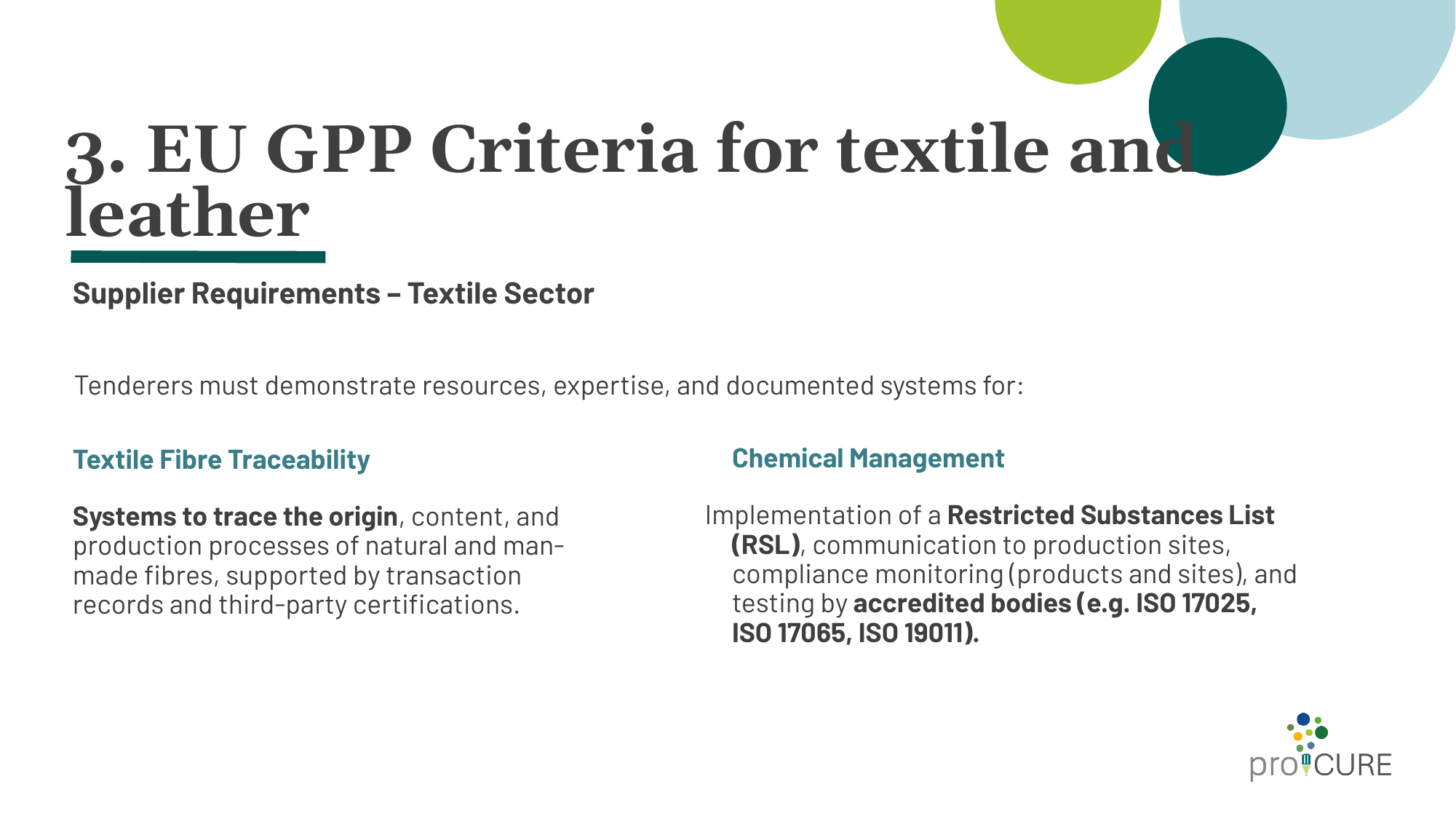

# 3. EU GPP Criteria for textile and leather
Supplier Requirements – Textile Sector

Tenderers must demonstrate resources, expertise, and documented systems for:
Chemical Management
Implementation of a Restricted Substances List (RSL), communication to production sites, compliance monitoring (products and sites), and testing by accredited bodies (e.g. ISO 17025, ISO 17065, ISO 19011).
Textile Fibre Traceability
Systems to trace the origin, content, and production processes of natural and man-made fibres, supported by transaction records and third-party certifications.